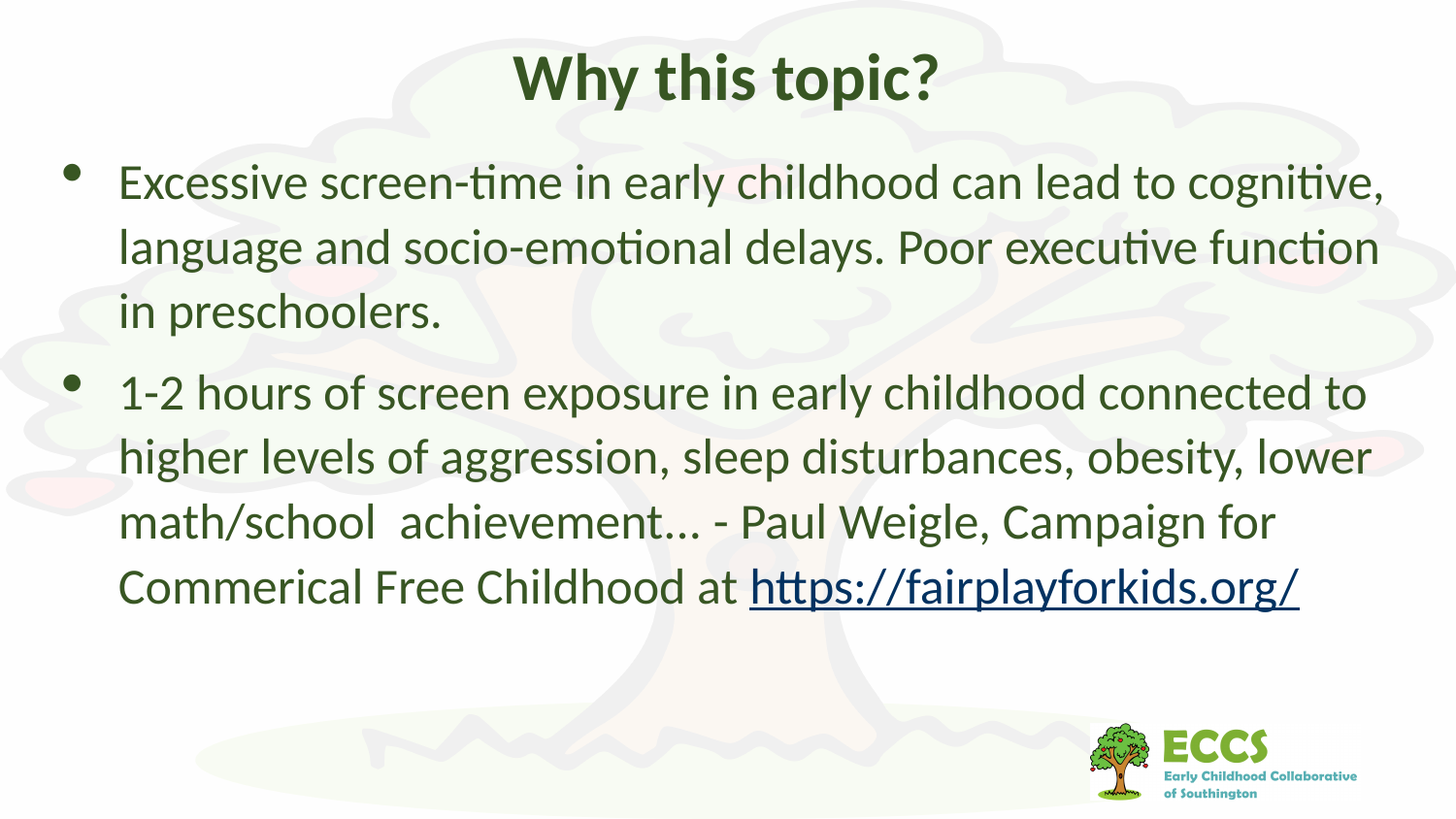

# Why this topic?
Excessive screen-time in early childhood can lead to cognitive, language and socio-emotional delays. Poor executive function in preschoolers.
1-2 hours of screen exposure in early childhood connected to higher levels of aggression, sleep disturbances, obesity, lower math/school  achievement... - Paul Weigle, Campaign for Commerical Free Childhood at https://fairplayforkids.org/